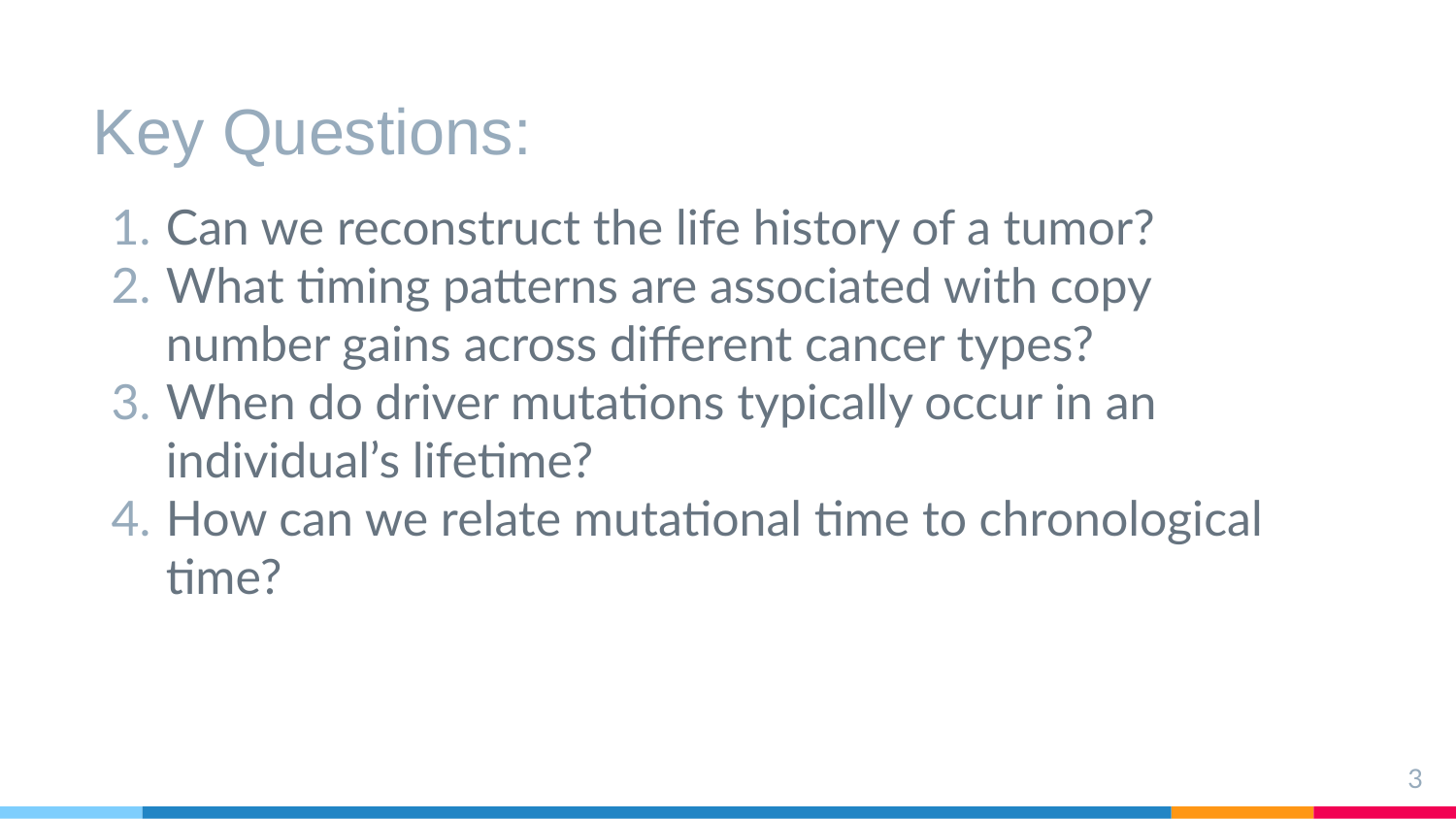

# Key Questions:
Can we reconstruct the life history of a tumor?
What timing patterns are associated with copy number gains across different cancer types?
When do driver mutations typically occur in an individual’s lifetime?
How can we relate mutational time to chronological time?
3